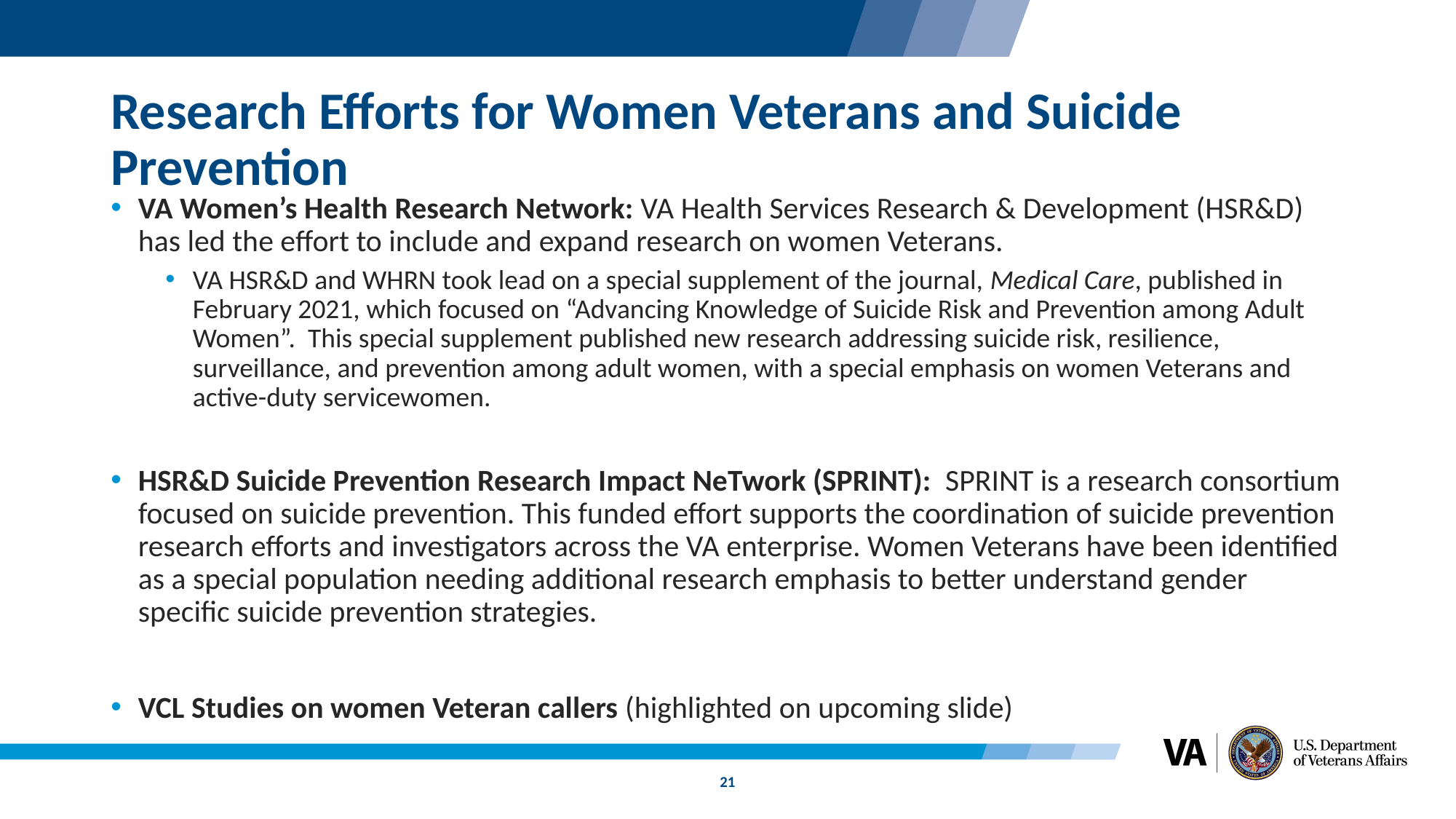

# Research Efforts for Women Veterans and Suicide Prevention
VA Women’s Health Research Network: VA Health Services Research & Development (HSR&D) has led the effort to include and expand research on women Veterans.
VA HSR&D and WHRN took lead on a special supplement of the journal, Medical Care, published in February 2021, which focused on “Advancing Knowledge of Suicide Risk and Prevention among Adult Women”.  This special supplement published new research addressing suicide risk, resilience, surveillance, and prevention among adult women, with a special emphasis on women Veterans and active-duty servicewomen.

HSR&D Suicide Prevention Research Impact NeTwork (SPRINT):  SPRINT is a research consortium focused on suicide prevention. This funded effort supports the coordination of suicide prevention research efforts and investigators across the VA enterprise. Women Veterans have been identified as a special population needing additional research emphasis to better understand gender specific suicide prevention strategies.

VCL Studies on women Veteran callers (highlighted on upcoming slide)

21